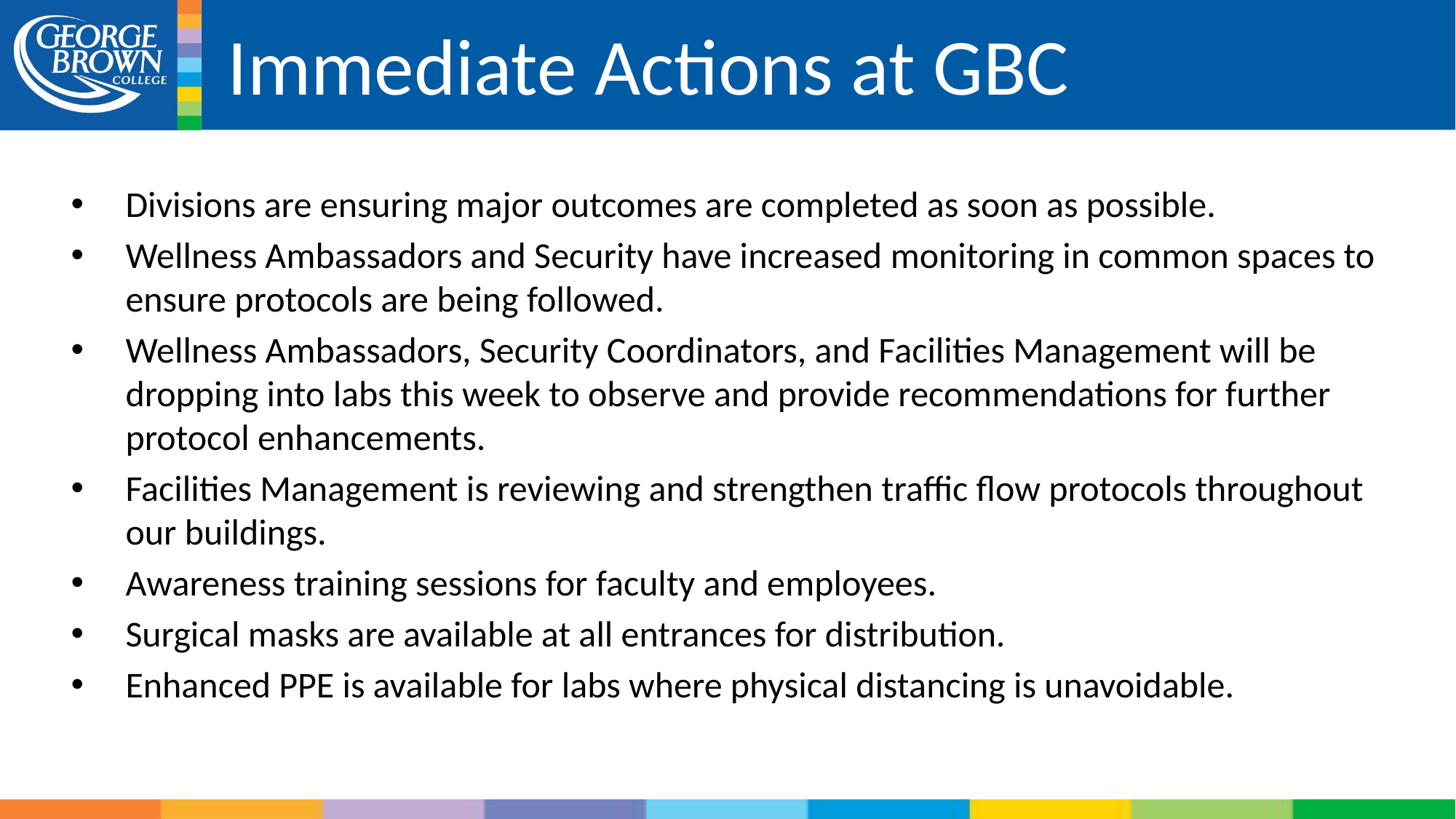

# Immediate Actions at GBC
Divisions are ensuring major outcomes are completed as soon as possible.
Wellness Ambassadors and Security have increased monitoring in common spaces to ensure protocols are being followed.
Wellness Ambassadors, Security Coordinators, and Facilities Management will be dropping into labs this week to observe and provide recommendations for further protocol enhancements.
Facilities Management is reviewing and strengthen traffic flow protocols throughout our buildings.
Awareness training sessions for faculty and employees.
Surgical masks are available at all entrances for distribution.
Enhanced PPE is available for labs where physical distancing is unavoidable.